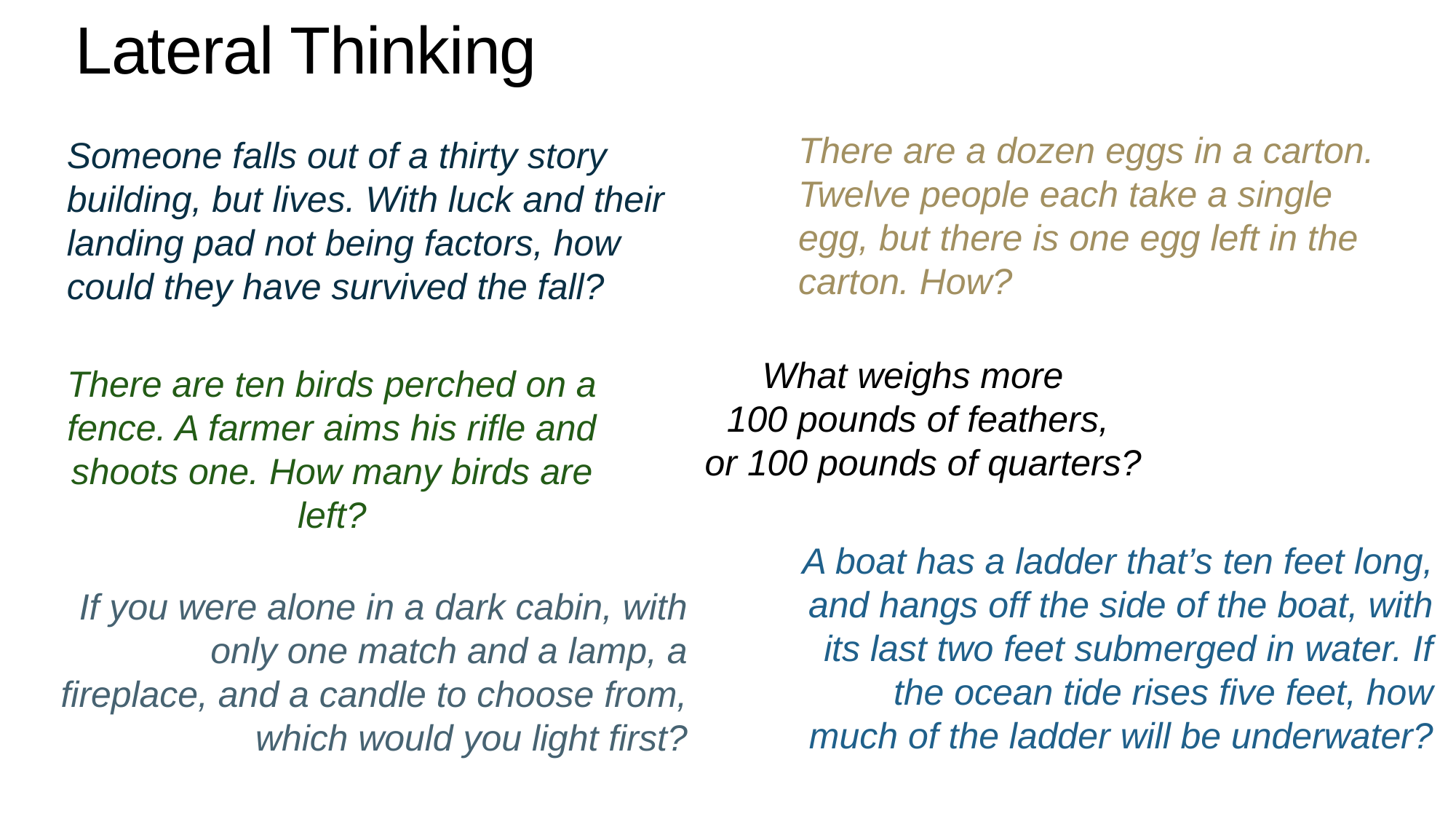

# Lateral Thinking
There are a dozen eggs in a carton. Twelve people each take a single egg, but there is one egg left in the carton. How?
Someone falls out of a thirty story building, but lives. With luck and their landing pad not being factors, how could they have survived the fall?
What weighs more
100 pounds of feathers,
or 100 pounds of quarters?
There are ten birds perched on a fence. A farmer aims his rifle and shoots one. How many birds are left?
A boat has a ladder that’s ten feet long, and hangs off the side of the boat, with its last two feet submerged in water. If the ocean tide rises five feet, how much of the ladder will be underwater?
If you were alone in a dark cabin, with only one match and a lamp, a fireplace, and a candle to choose from, which would you light first?